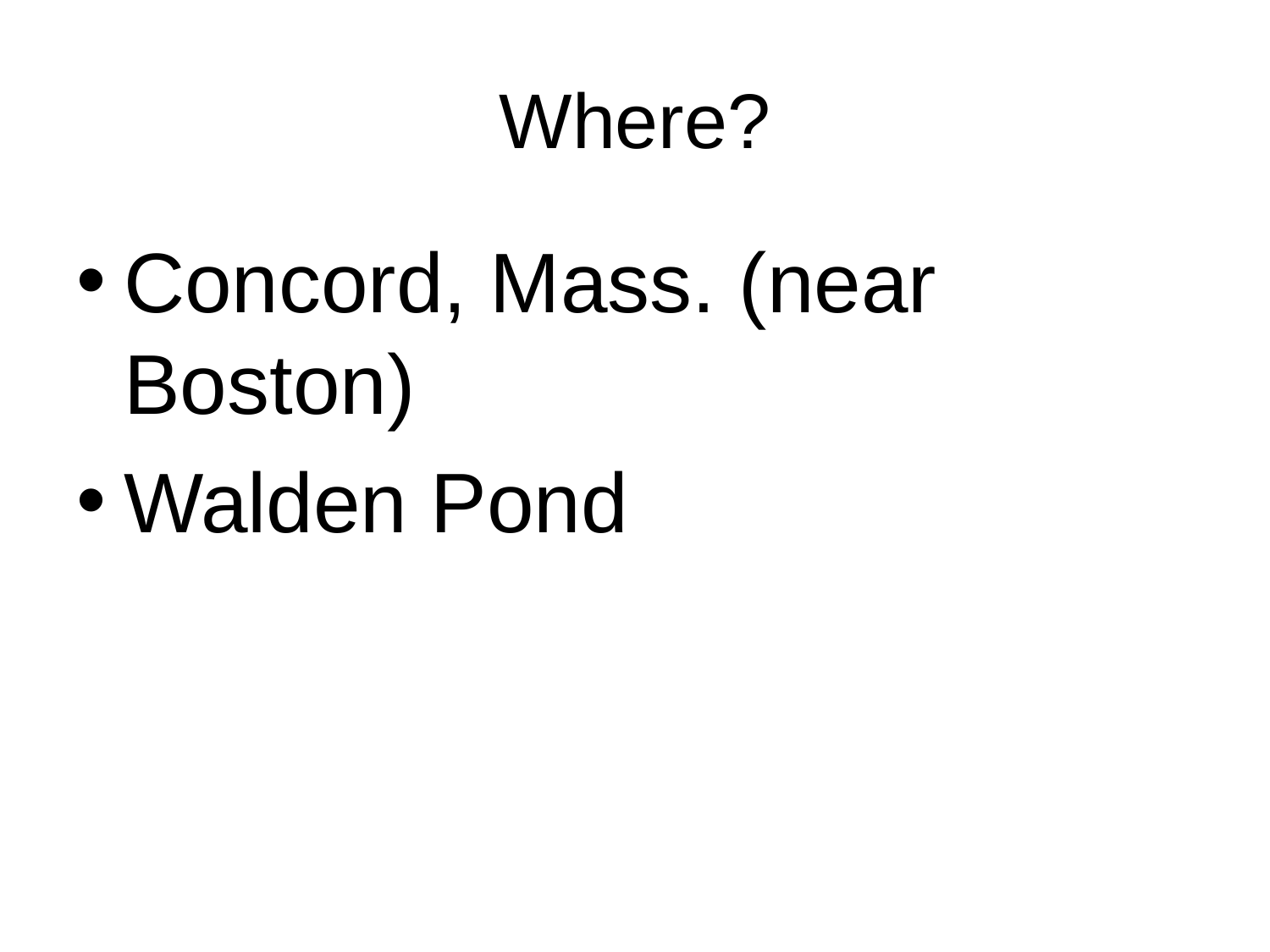

# Where?
Concord, Mass. (near Boston)
Walden Pond